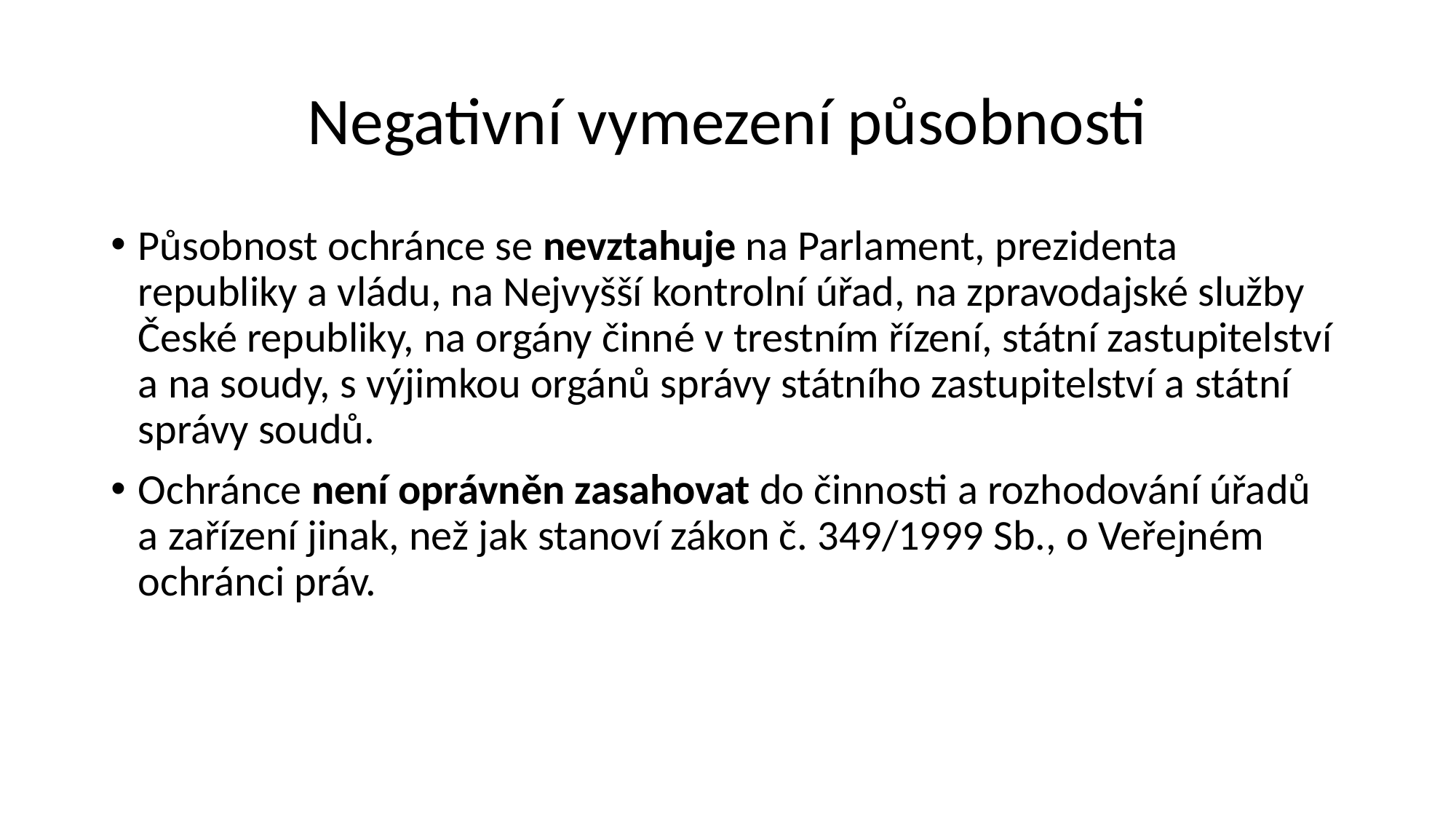

# Negativní vymezení působnosti
Působnost ochránce se nevztahuje na Parlament, prezidenta republiky a vládu, na Nejvyšší kontrolní úřad, na zpravodajské služby České republiky, na orgány činné v trestním řízení, státní zastupitelství a na soudy, s výjimkou orgánů správy státního zastupitelství a státní správy soudů.
Ochránce není oprávněn zasahovat do činnosti a rozhodování úřadů a zařízení jinak, než jak stanoví zákon č. 349/1999 Sb., o Veřejném ochránci práv.